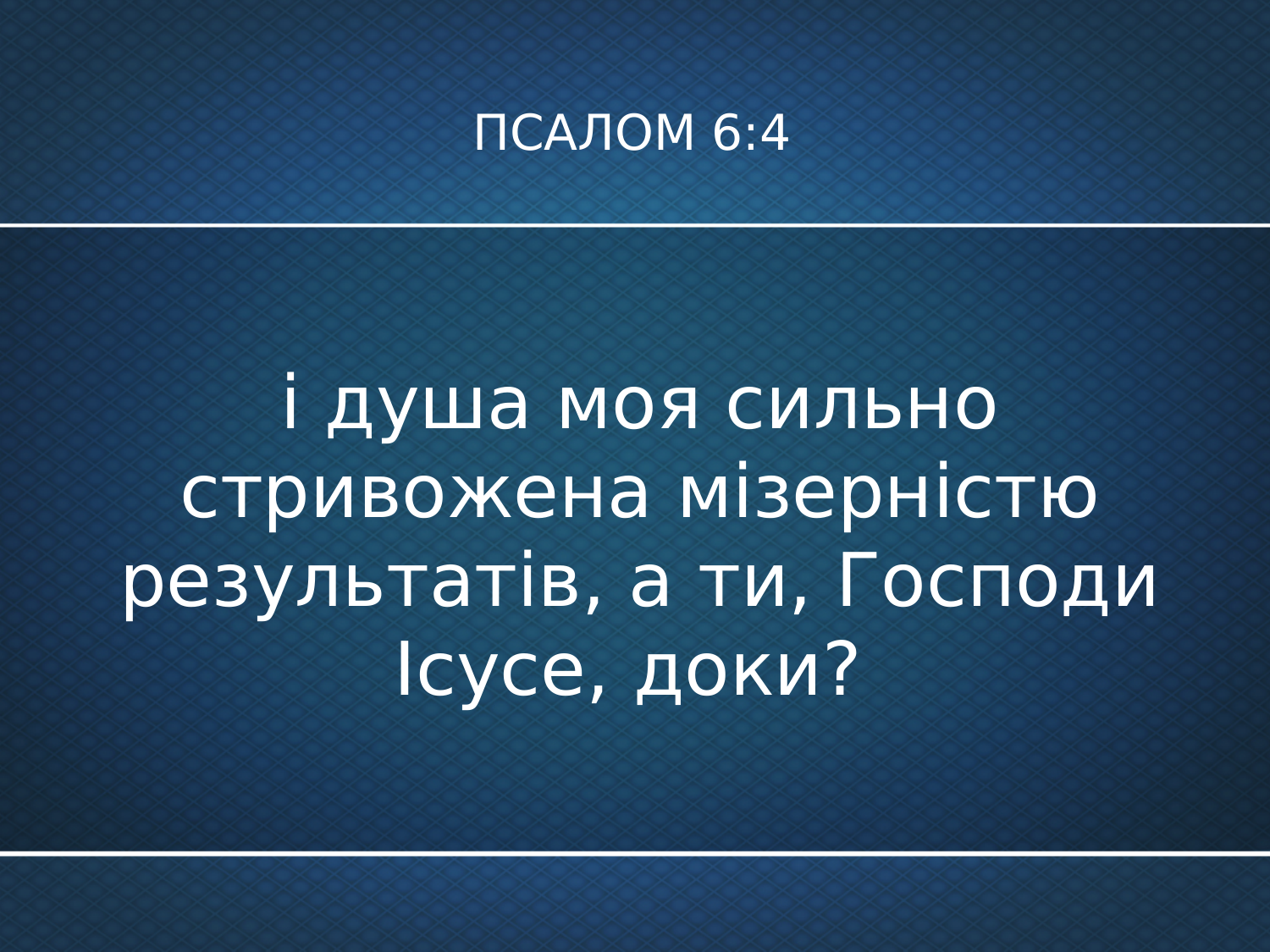

ПСАЛОМ 6:4

і душа моя сильно стривожена мізерністю результатів, а ти, Господи Ісусе, доки?